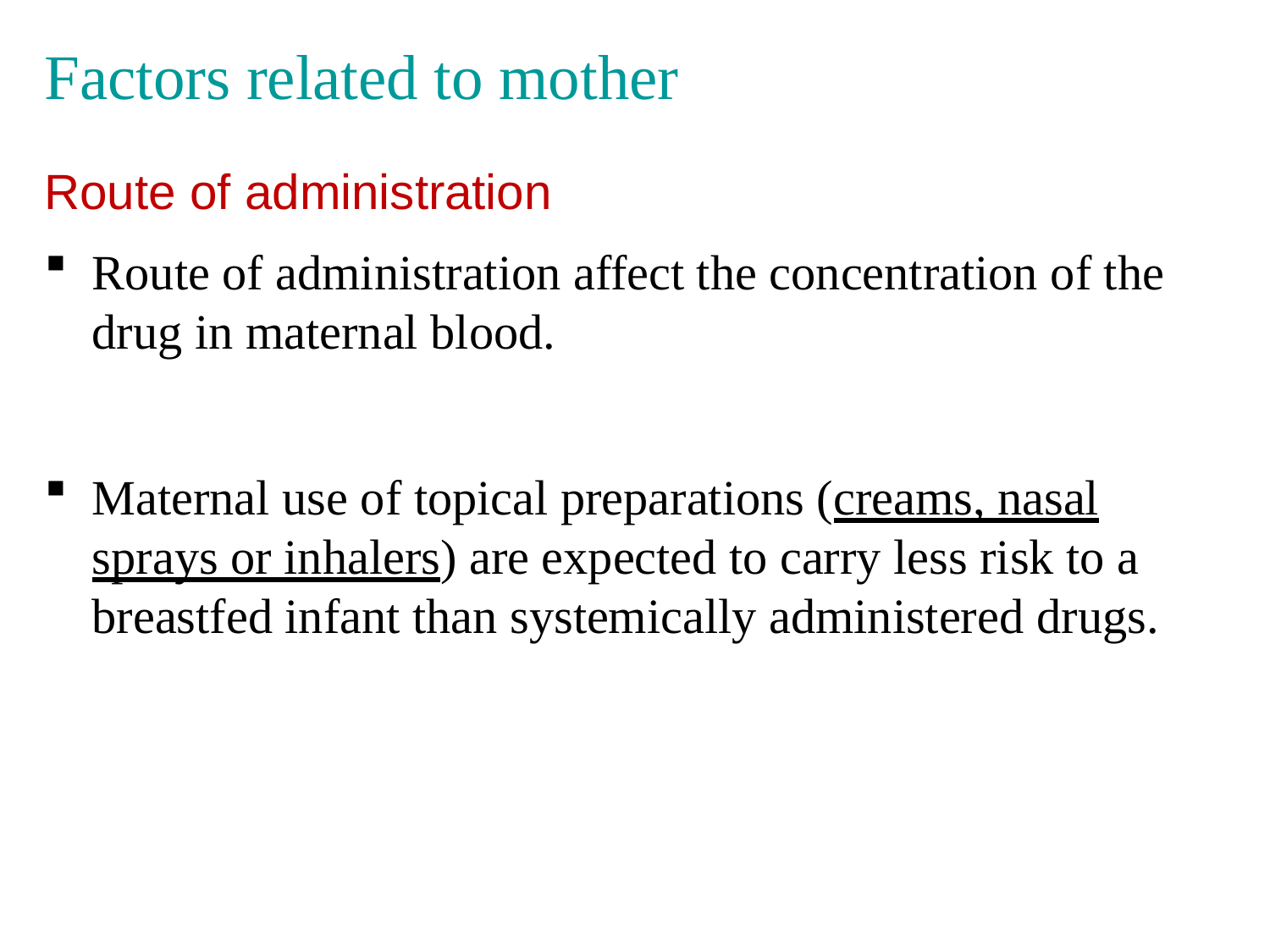

# Factors related to mother
Route of administration
Route of administration affect the concentration of the drug in maternal blood.

Maternal use of topical preparations (creams, nasal sprays or inhalers) are expected to carry less risk to a breastfed infant than systemically administered drugs.